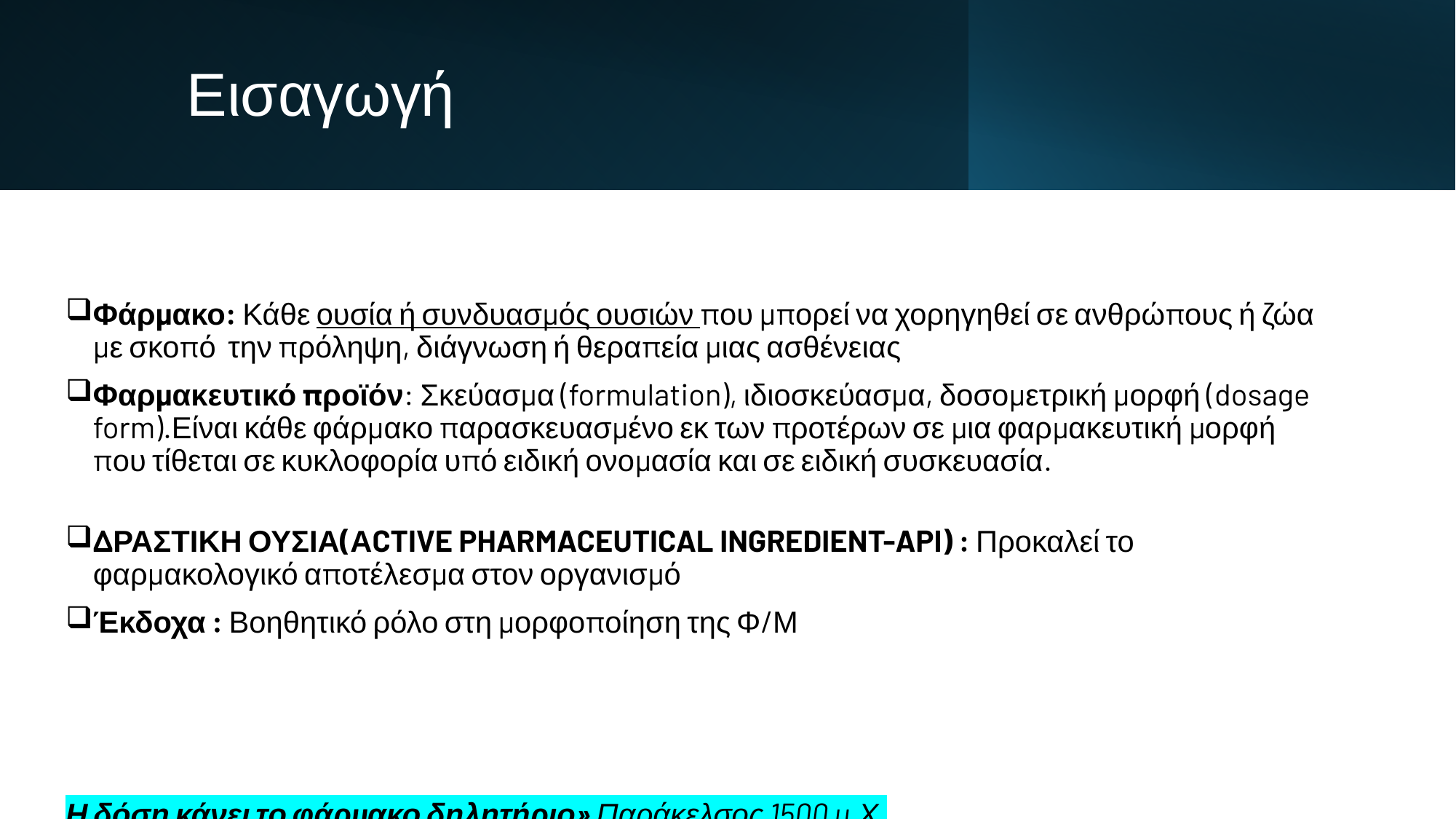

# Εισαγωγή

Φάρμακο: Κάθε ουσία ή συνδυασμός ουσιών που μπορεί να χορηγηθεί σε ανθρώπους ή ζώα  με σκοπό  την πρόληψη, διάγνωση ή θεραπεία μιας ασθένειας
Φαρμακευτικό προϊόν: Σκεύασμα (formulation), ιδιοσκεύασμα, δοσομετρική μορφή (dosage form).Είναι κάθε φάρμακο παρασκευασμένο εκ των προτέρων σε μια φαρμακευτική μορφή που τίθεται σε κυκλοφορία υπό ειδική ονομασία και σε ειδική συσκευασία.
ΔΡΑΣΤΙΚΗ ΟΥΣΙΑ(ΑCTIVE PHARMACEUTICAL INGREDIENT-API) : Προκαλεί το φαρμακολογικό αποτέλεσμα στον οργανισμό
Έκδοχα : Βοηθητικό ρόλο στη μορφοποίηση της Φ/Μ

Η δόση κάνει το φάρμακο δηλητήριο» Παράκελσος 1500 μ.Χ.